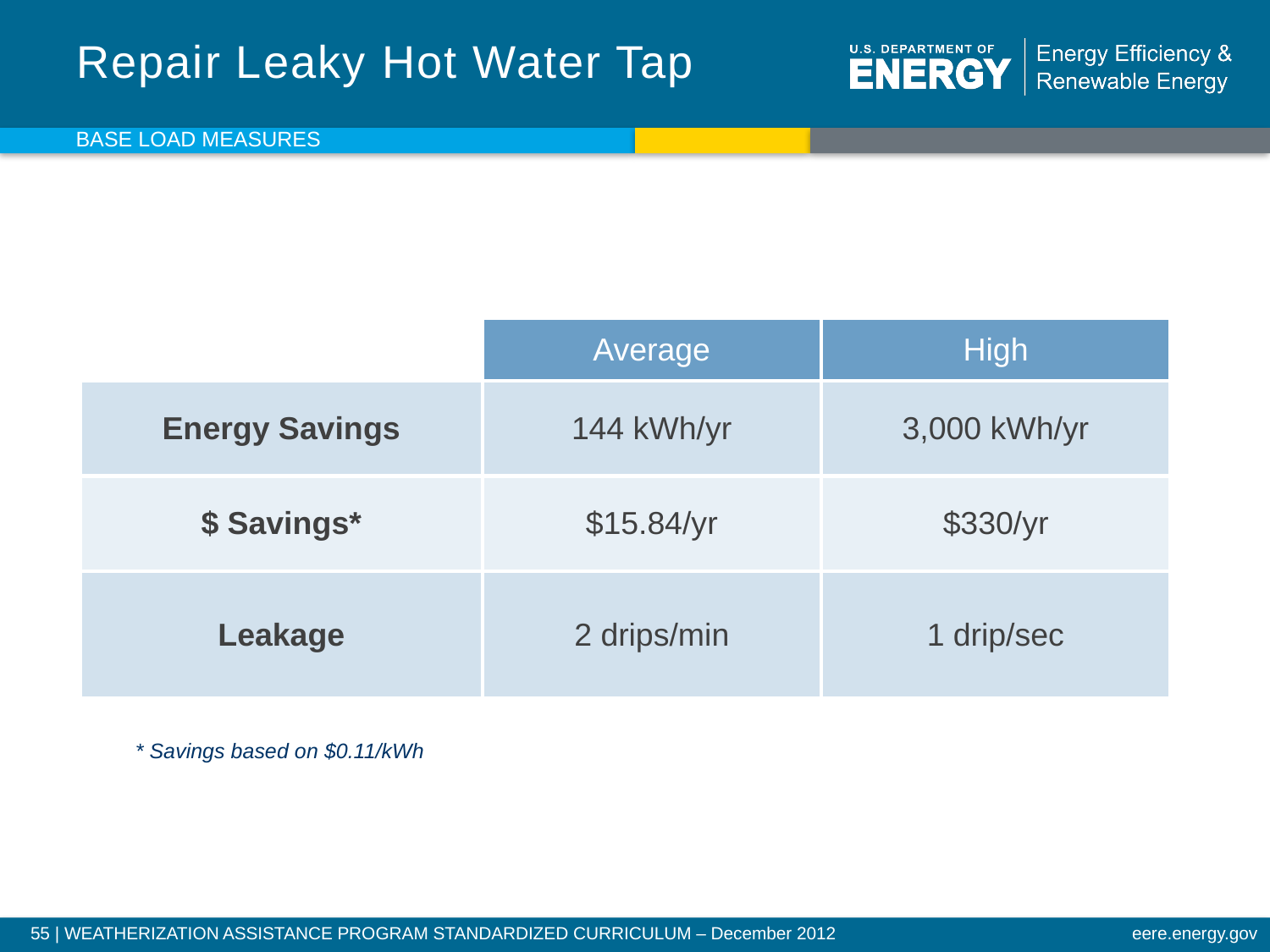

# Repair Leaky Hot Water Tap
Base Load Measures
|  | Average | High |
| --- | --- | --- |
| Energy Savings | 144 kWh/yr | 3,000 kWh/yr |
| $ Savings\* | $15.84/yr | $330/yr |
| Leakage | 2 drips/min | 1 drip/sec |
* Savings based on $0.11/kWh